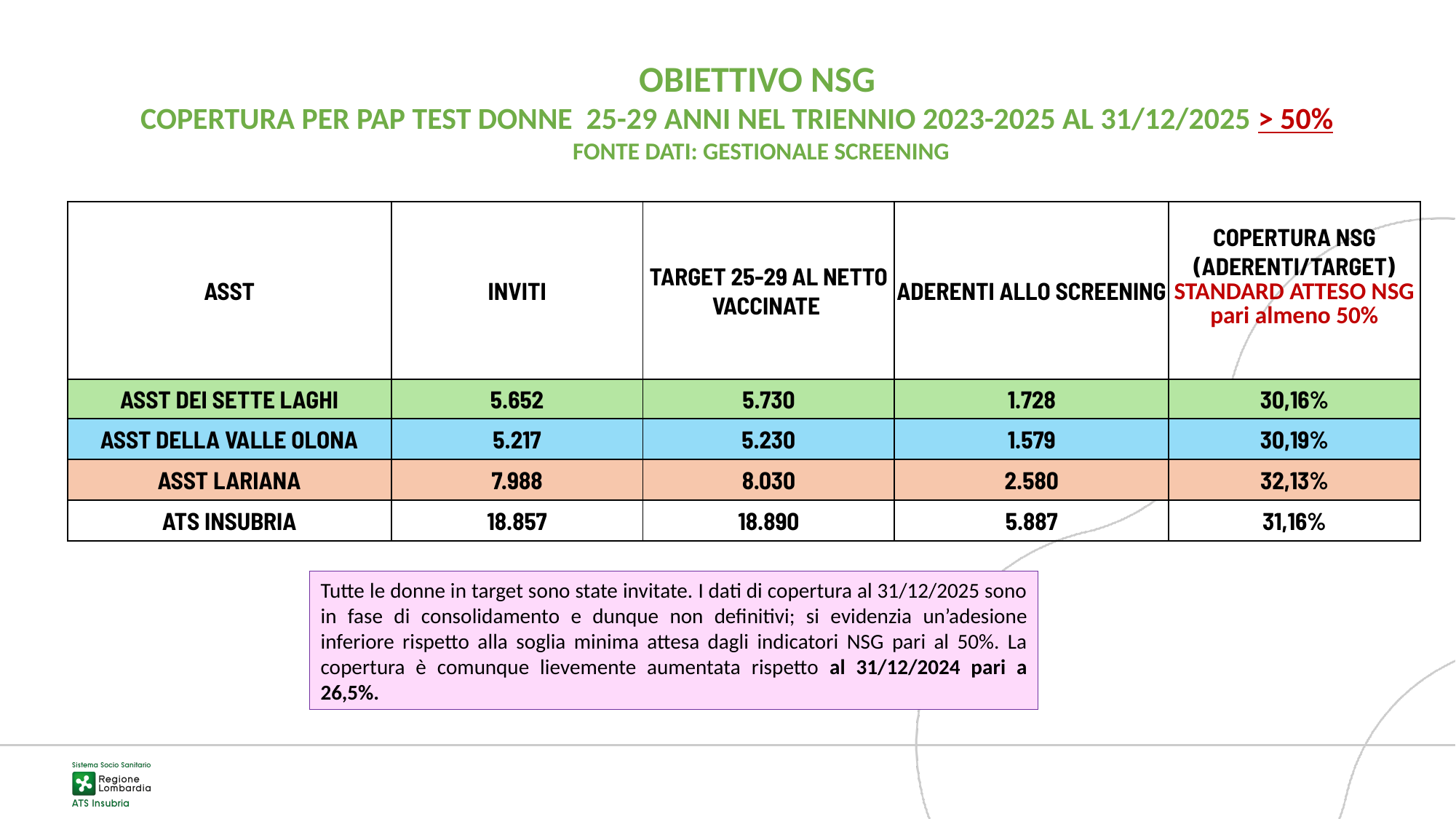

OBIETTIVO NSG
         COPERTURA PER PAP TEST DONNE  25-29 ANNI NEL TRIENNIO 2023-2025 AL 31/12/2025 > 50%
FONTE DATI: GESTIONALE SCREENING
| ASST | INVITI | TARGET 25-29 AL NETTO VACCINATE | ADERENTI ALLO SCREENING | COPERTURA NSG (ADERENTI/TARGET) STANDARD ATTESO NSG pari almeno 50% |
| --- | --- | --- | --- | --- |
| ASST DEI SETTE LAGHI | 5.652 | 5.730 | 1.728 | 30,16% |
| ASST DELLA VALLE OLONA | 5.217 | 5.230 | 1.579 | 30,19% |
| ASST LARIANA | 7.988 | 8.030 | 2.580 | 32,13% |
| ATS INSUBRIA | 18.857 | 18.890 | 5.887 | 31,16% |
Tutte le donne in target sono state invitate. I dati di copertura al 31/12/2025 sono in fase di consolidamento e dunque non definitivi; si evidenzia un’adesione inferiore rispetto alla soglia minima attesa dagli indicatori NSG pari al 50%. La copertura è comunque lievemente aumentata rispetto al 31/12/2024 pari a 26,5%.